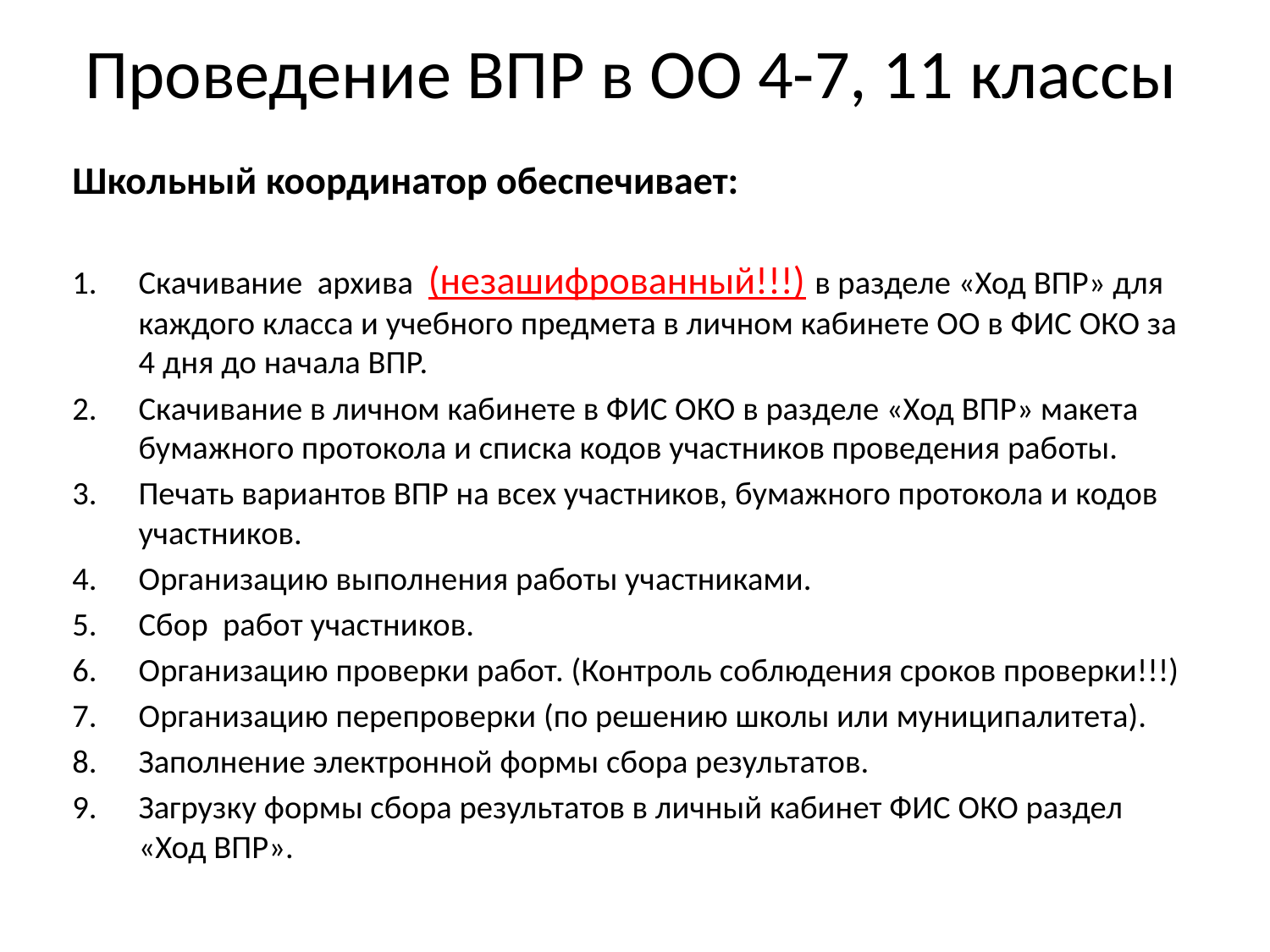

# Проведение ВПР в ОО 4-7, 11 классы
Школьный координатор обеспечивает:

Скачивание  архива  (незашифрованный!!!) в разделе «Ход ВПР» для каждого класса и учебного предмета в личном кабинете ОО в ФИС ОКО за 4 дня до начала ВПР.
Скачивание в личном кабинете в ФИС ОКО в разделе «Ход ВПР» макета бумажного протокола и списка кодов участников проведения работы.
Печать вариантов ВПР на всех участников, бумажного протокола и кодов участников.
Организацию выполнения работы участниками.
Сбор  работ участников.
Организацию проверки работ. (Контроль соблюдения сроков проверки!!!)
Организацию перепроверки (по решению школы или муниципалитета).
Заполнение электронной формы сбора результатов.
Загрузку формы сбора результатов в личный кабинет ФИС ОКО раздел «Ход ВПР».